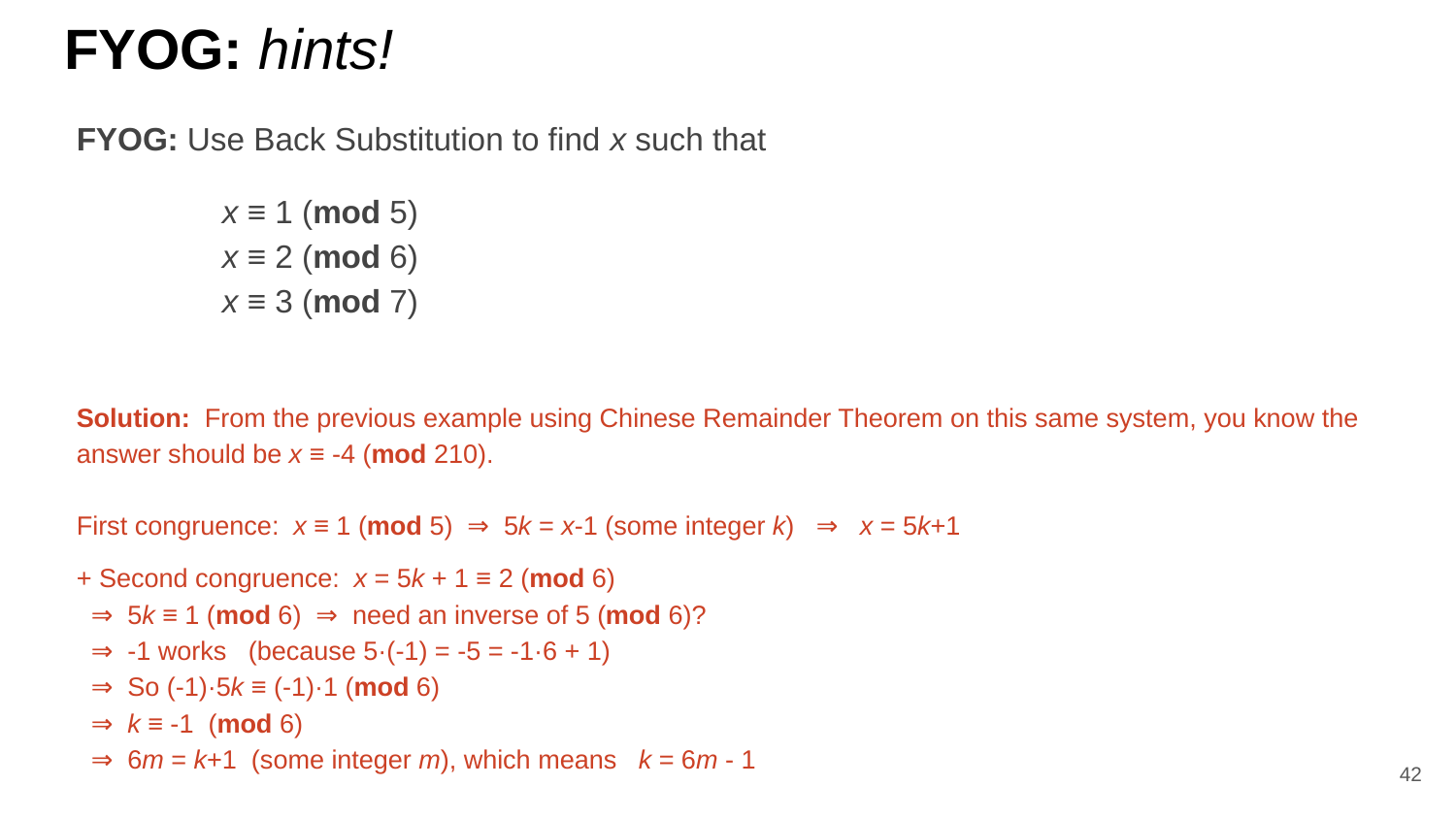

# FYOG: hints!
FYOG: Use Back Substitution to find x such that
	x ≡ 1 (mod 5)
	x ≡ 2 (mod 6)
	x ≡ 3 (mod 7)

Solution:  From the previous example using Chinese Remainder Theorem on this same system, you know the answer should be x ≡ -4 (mod 210).
First congruence:  x ≡ 1 (mod 5)  ⇒  5k = x-1 (some integer k)   ⇒   x = 5k+1
+ Second congruence:  x = 5k + 1 ≡ 2 (mod 6)
  ⇒  5k ≡ 1 (mod 6)  ⇒  need an inverse of 5 (mod 6)?
  ⇒  -1 works   (because 5·(-1) = -5 = -1·6 + 1)
  ⇒  So (-1)·5k ≡ (-1)·1 (mod 6)
  ⇒  k ≡ -1  (mod 6)
  ⇒  6m = k+1  (some integer m), which means   k = 6m - 1
42